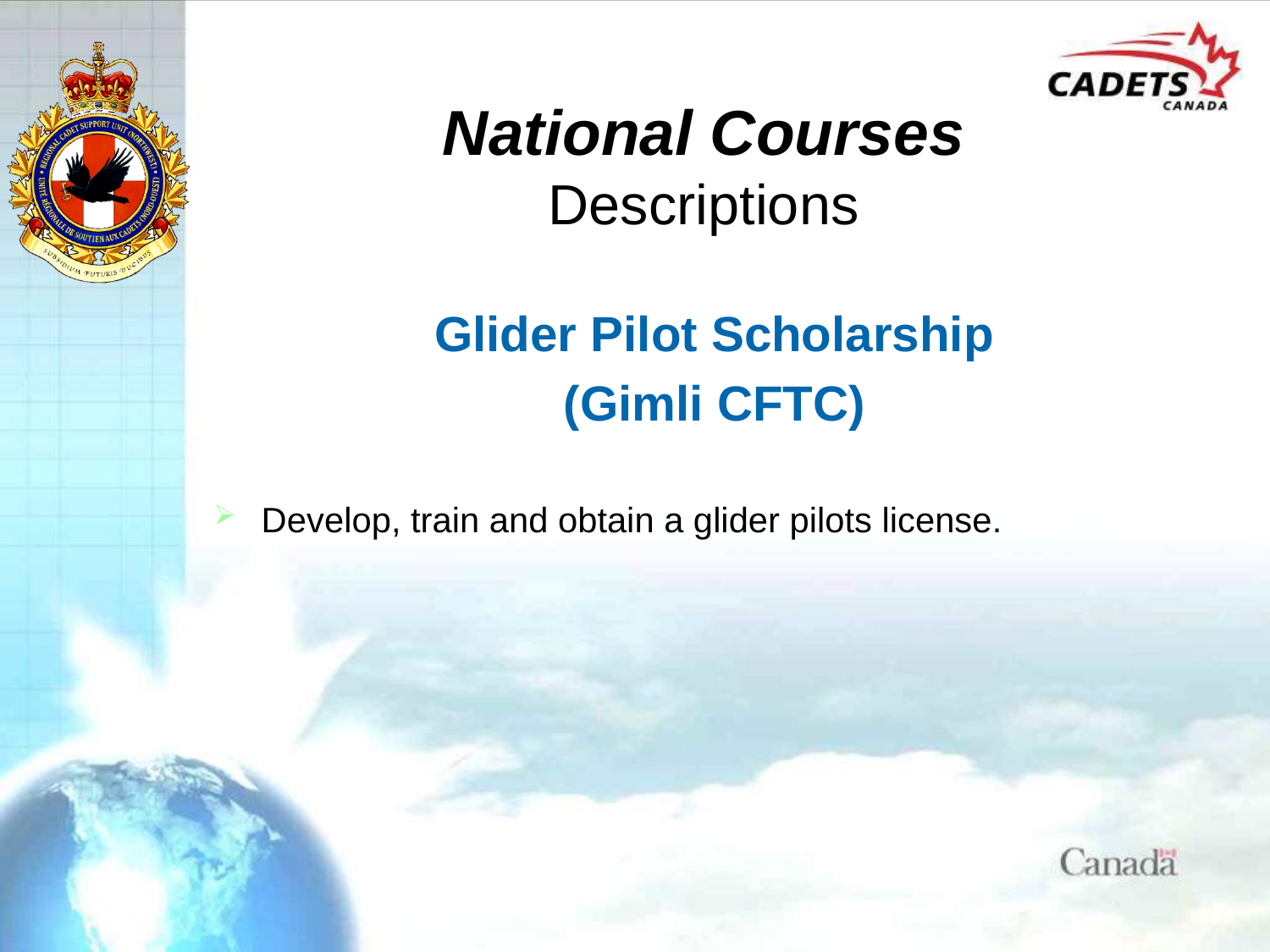

# National Courses Descriptions
Glider Pilot Scholarship
(Gimli CFTC)

Develop, train and obtain a glider pilots license.